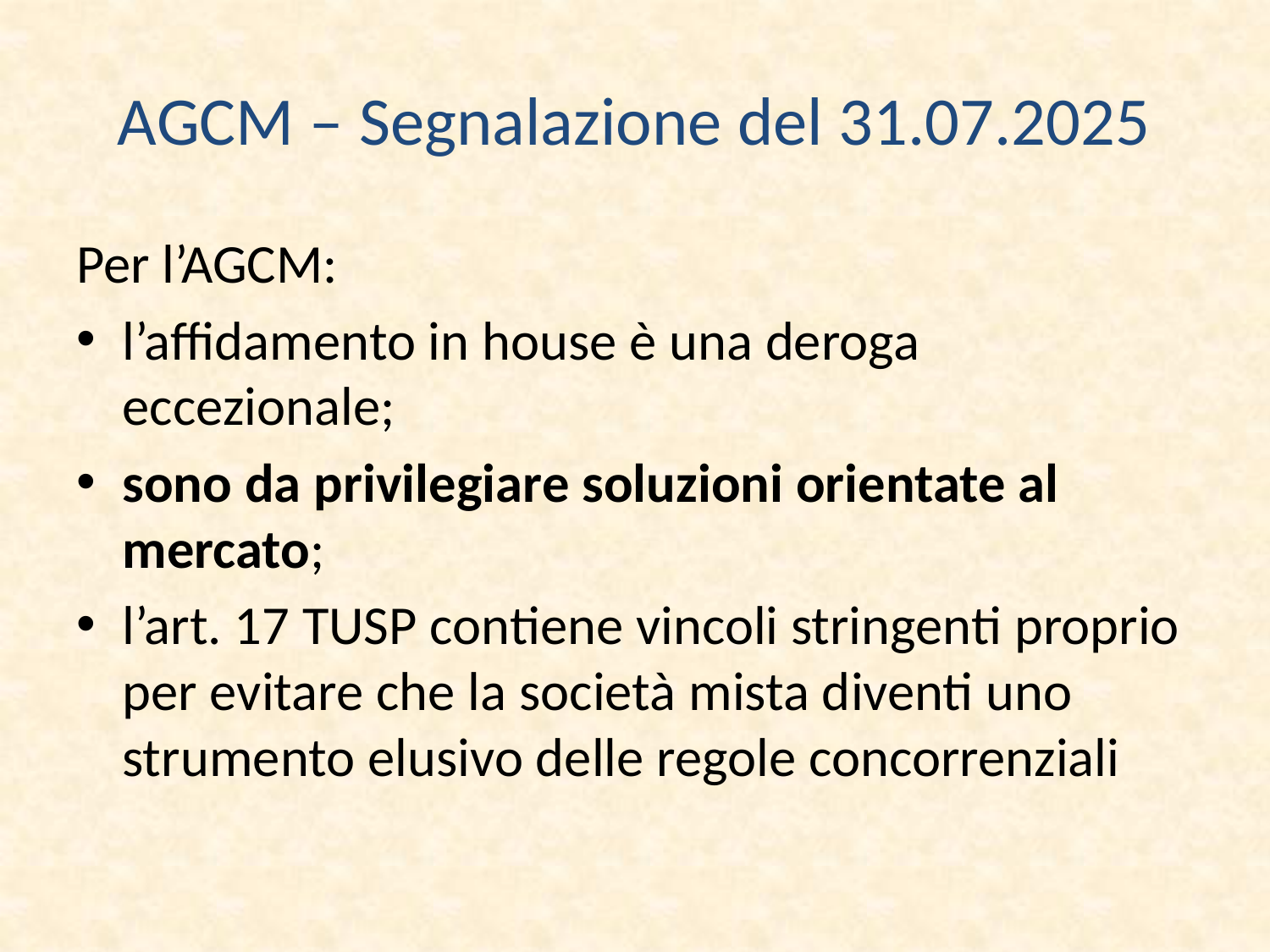

# AGCM – Segnalazione del 31.07.2025
Per l’AGCM:
l’affidamento in house è una deroga eccezionale;
sono da privilegiare soluzioni orientate al mercato;
l’art. 17 TUSP contiene vincoli stringenti proprio per evitare che la società mista diventi uno strumento elusivo delle regole concorrenziali